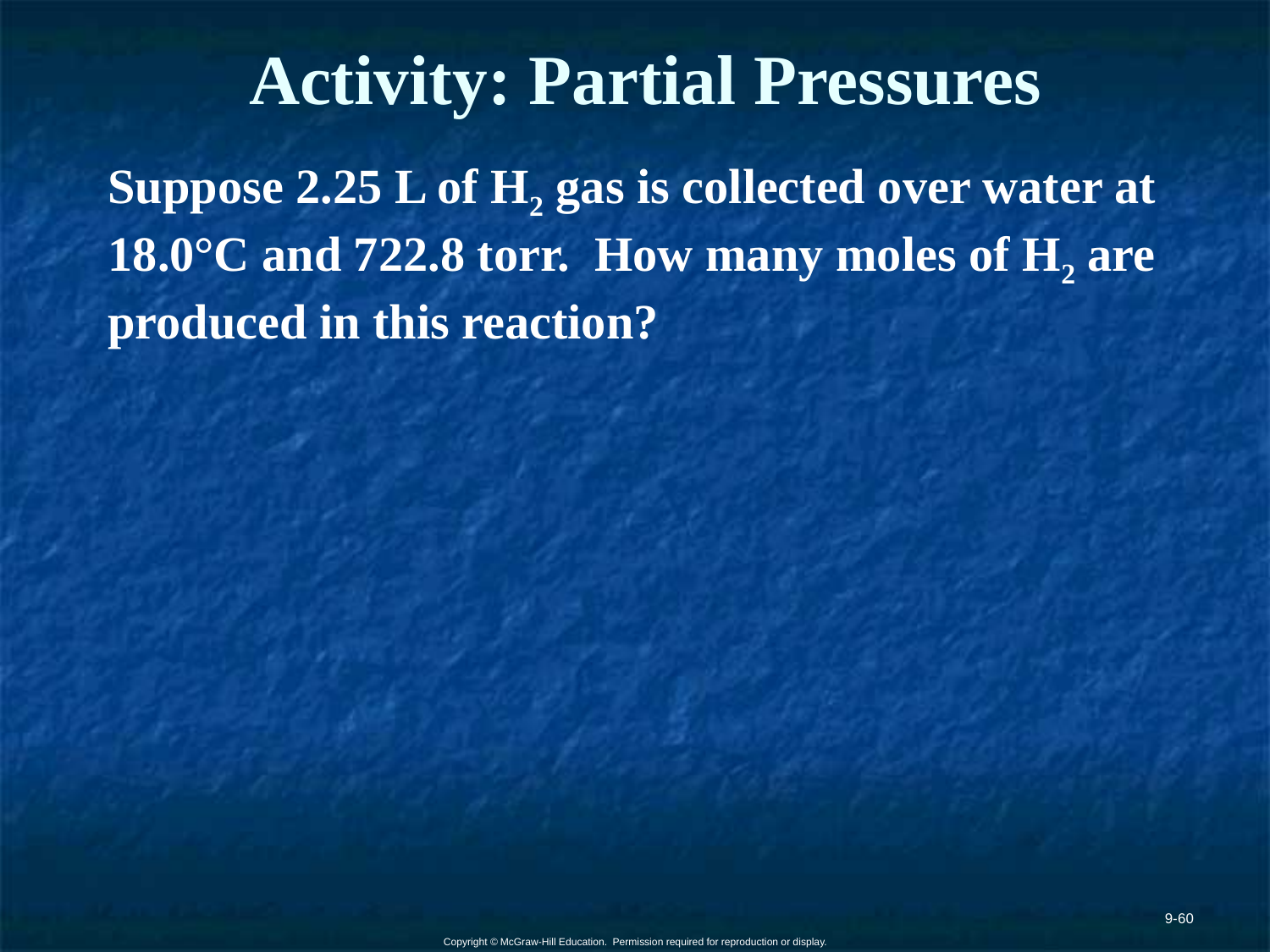

# Activity: Partial Pressures
Suppose 2.25 L of H2 gas is collected over water at 18.0°C and 722.8 torr.  How many moles of H2 are produced in this reaction?
9-60